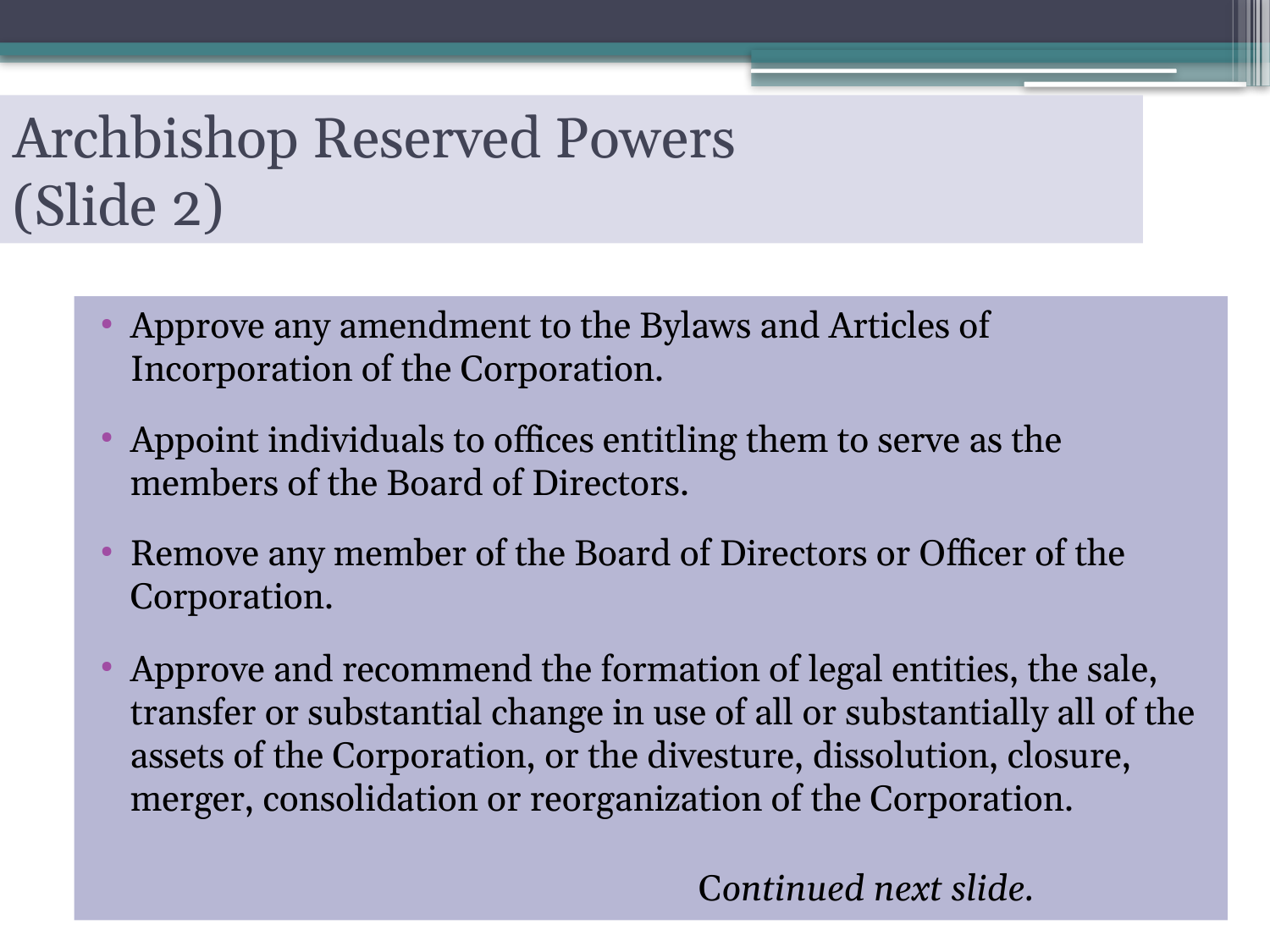

# Archbishop Reserved Powers (Slide 2)
Approve any amendment to the Bylaws and Articles of Incorporation of the Corporation.

Appoint individuals to offices entitling them to serve as the members of the Board of Directors.

Remove any member of the Board of Directors or Officer of the Corporation.

Approve and recommend the formation of legal entities, the sale, transfer or substantial change in use of all or substantially all of the assets of the Corporation, or the divesture, dissolution, closure, merger, consolidation or reorganization of the Corporation.
                                                                     Continued next slide.